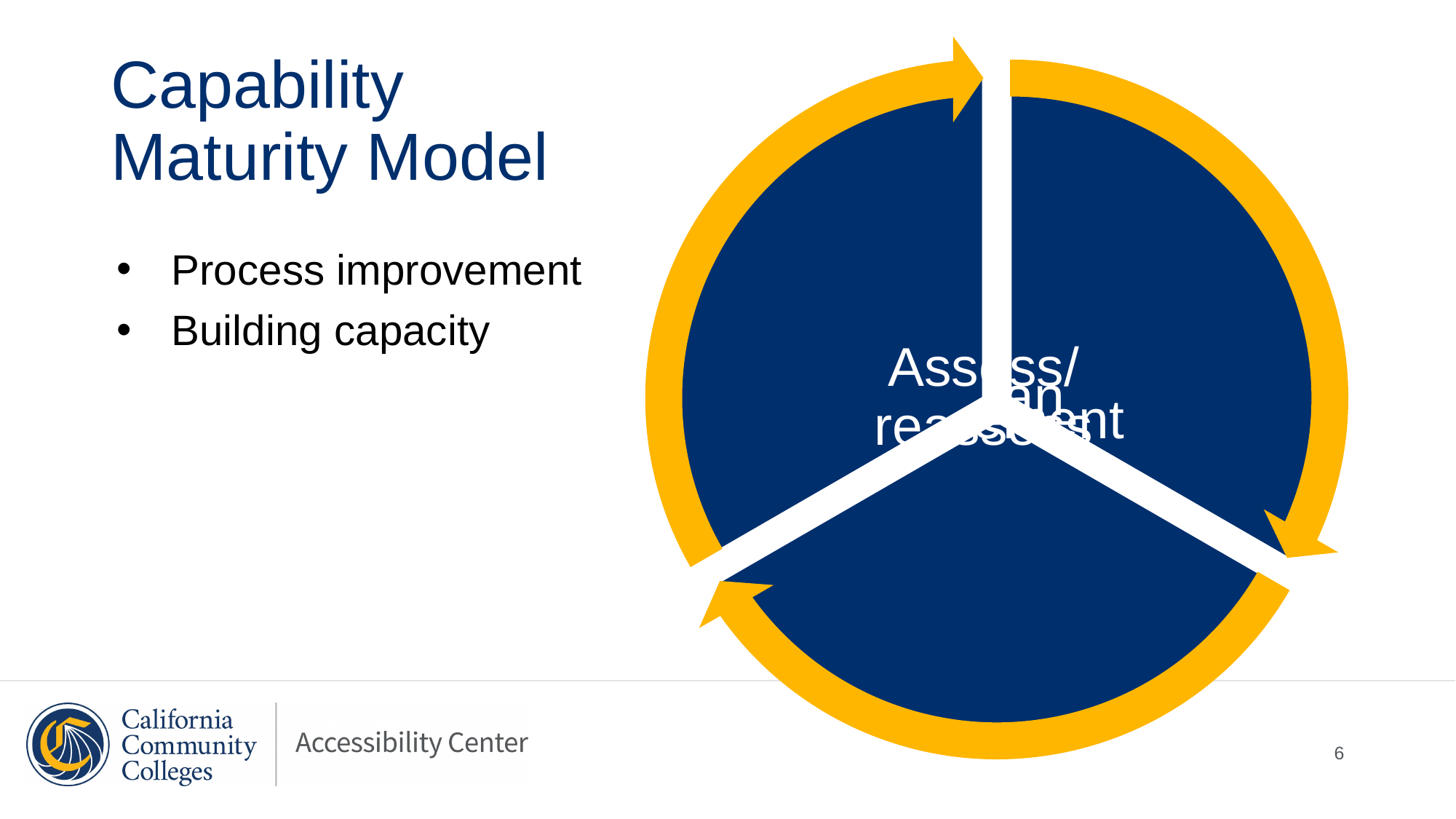

Plan
Implement
Assess/
reassess
# Capability Maturity Model
Process improvement
Building capacity
6